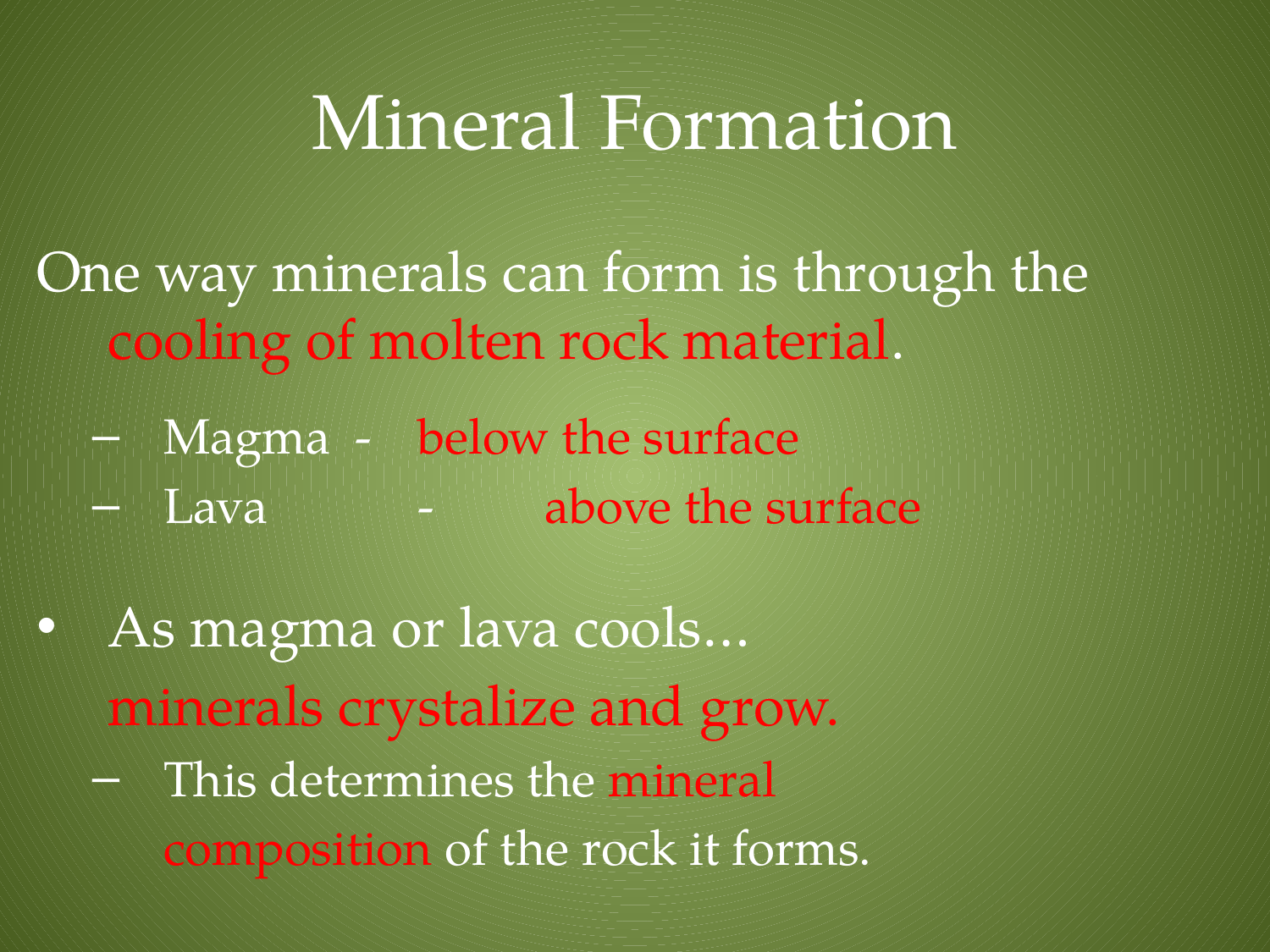

# Mineral Formation
One way minerals can form is through the cooling of molten rock material.

Magma  -   	below the surface
Lava		-	above the surface

As magma or lava cools…
	minerals crystalize and grow.
This determines the mineral
	composition of the rock it forms.